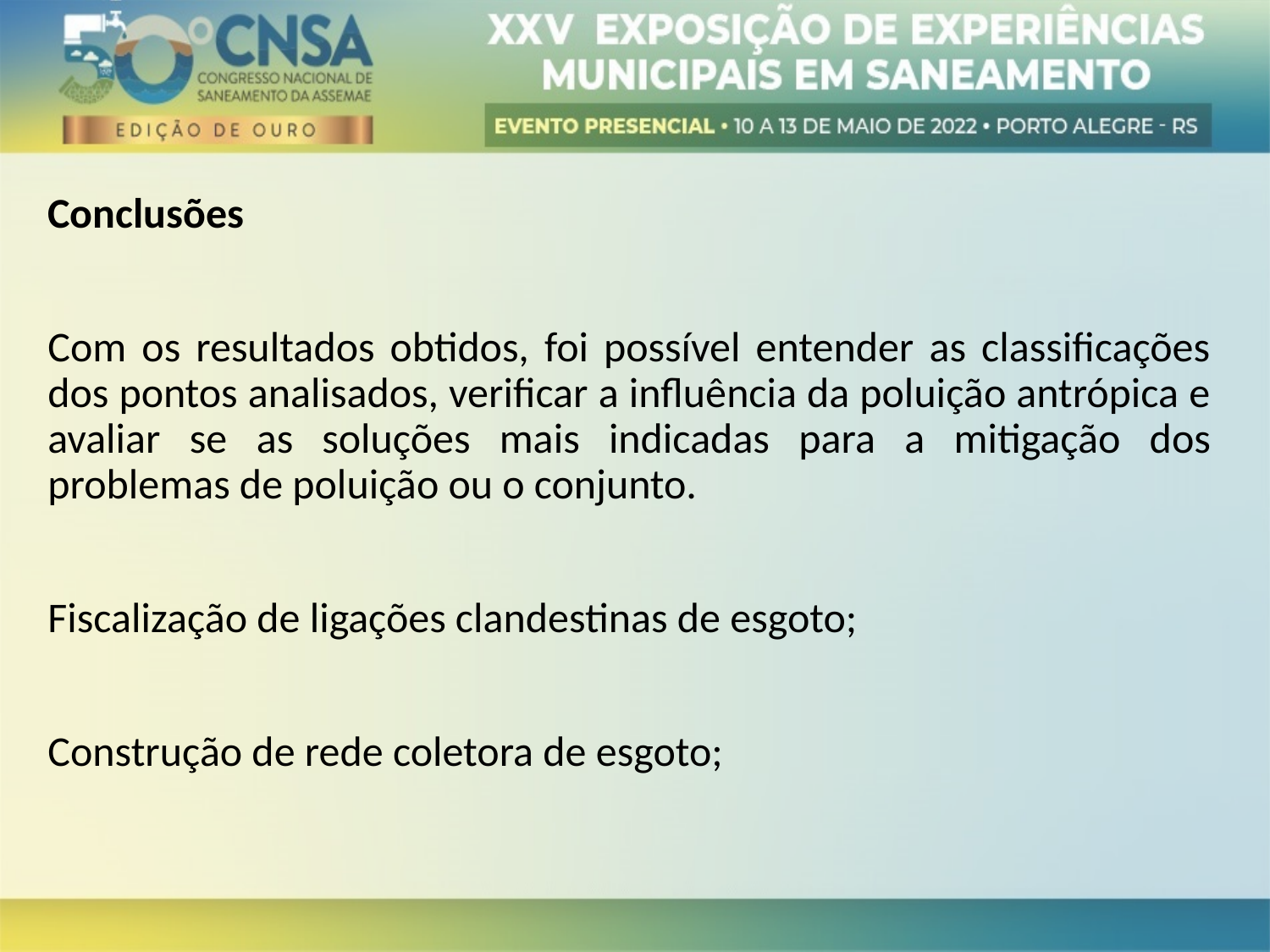

Conclusões

Com os resultados obtidos, foi possível entender as classificações dos pontos analisados, verificar a influência da poluição antrópica e avaliar se as soluções mais indicadas para a mitigação dos problemas de poluição ou o conjunto.

Fiscalização de ligações clandestinas de esgoto;

Construção de rede coletora de esgoto;